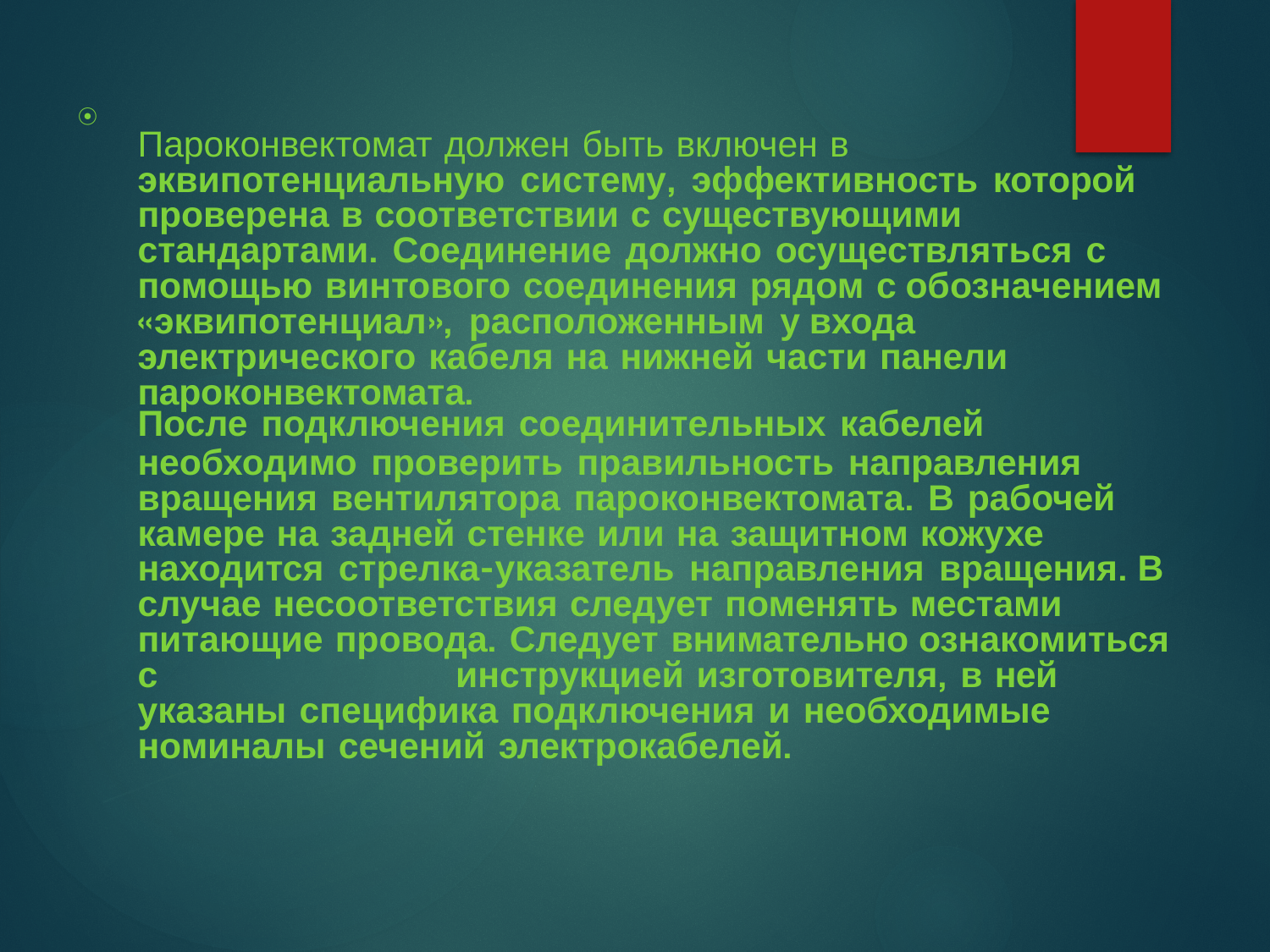

⦿
# Пароконвектомат должен быть включен в
эквипотенциальную систему, эффективность которой проверена в соответствии с существующими стандартами. Соединение должно осуществляться с помощью винтового соединения рядом с обозначением «эквипотенциал», расположенным у входа электрического кабеля на нижней части панели пароконвектомата.
После подключения соединительных кабелей
необходимо проверить правильность направления вращения вентилятора пароконвектомата. В рабочей камере на задней стенке или на защитном кожухе находится стрелка-указатель направления вращения. В случае несоответствия следует поменять местами питающие провода. Следует внимательно ознакомиться с	инструкцией изготовителя, в ней указаны специфика подключения и необходимые номиналы сечений электрокабелей.